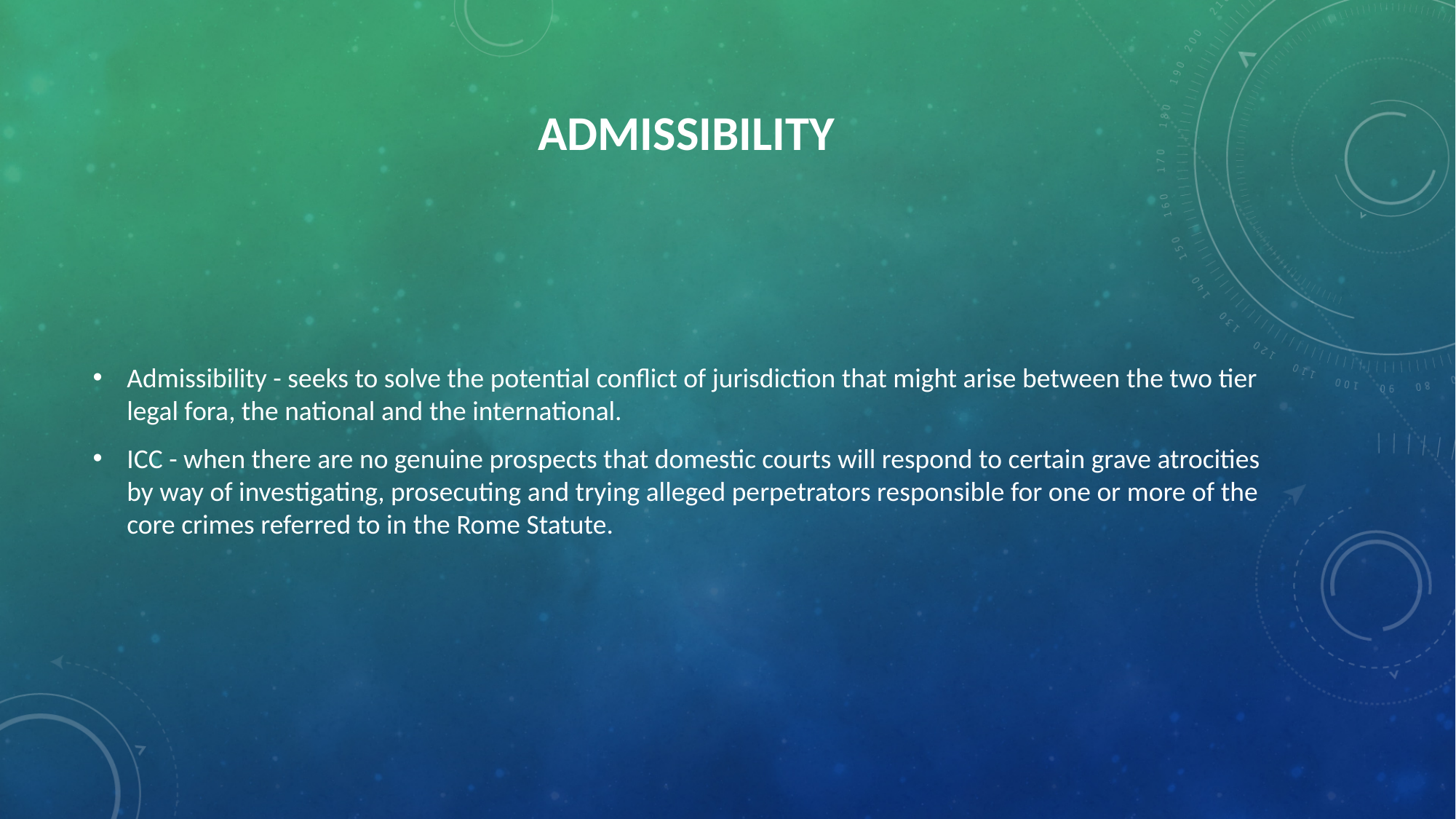

# Admissibility
Admissibility - seeks to solve the potential conflict of jurisdiction that might arise between the two tier legal fora, the national and the international.
ICC - when there are no genuine prospects that domestic courts will respond to certain grave atrocities by way of investigating, prosecuting and trying alleged perpetrators responsible for one or more of the core crimes referred to in the Rome Statute.